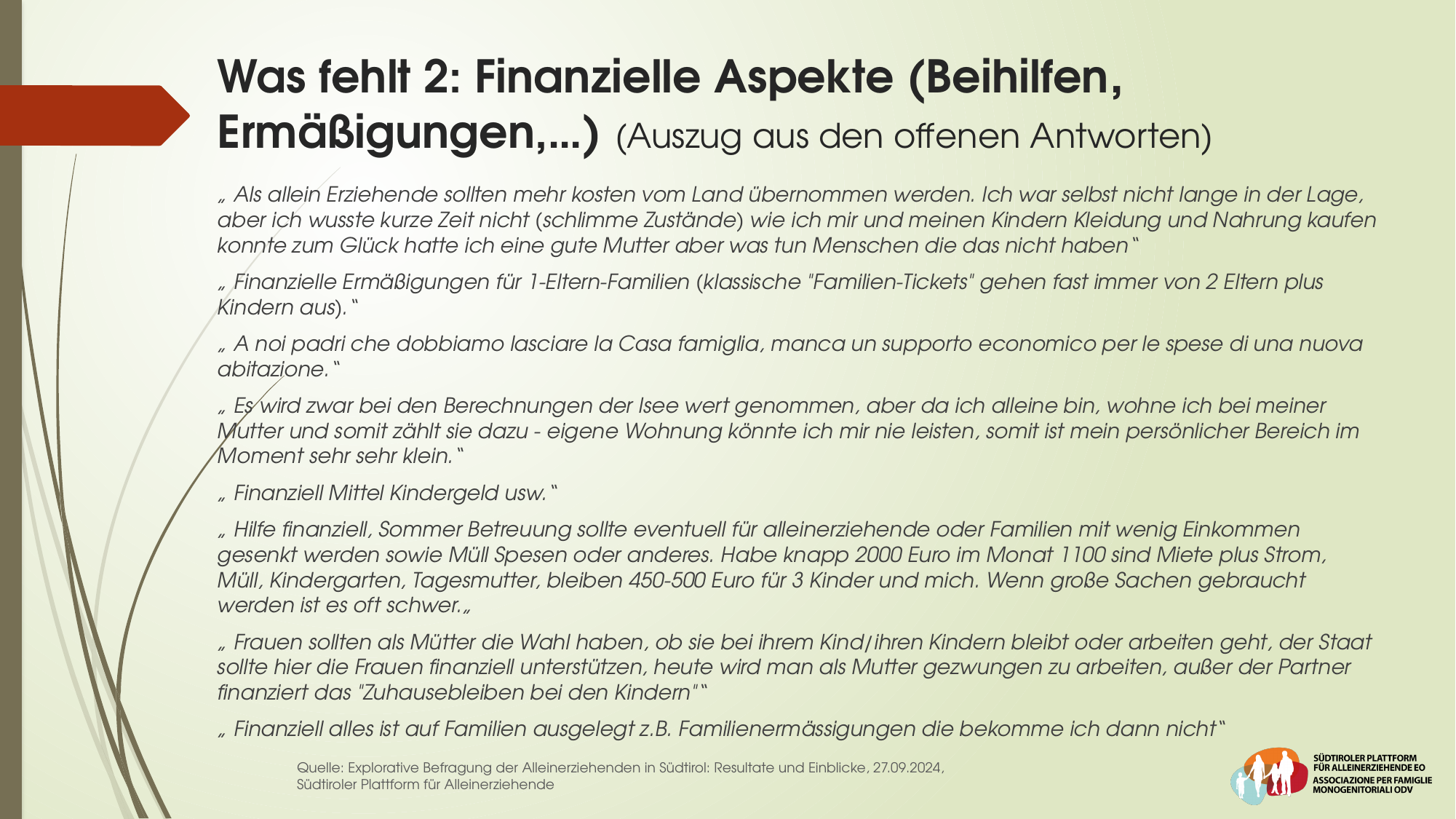

# Was fehlt 2: Finanzielle Aspekte (Beihilfen, Ermäßigungen,…) (Auszug aus den offenen Antworten)
„ Als allein Erziehende sollten mehr kosten vom Land übernommen werden. Ich war selbst nicht lange in der Lage, aber ich wusste kurze Zeit nicht (schlimme Zustände) wie ich mir und meinen Kindern Kleidung und Nahrung kaufen konnte zum Glück hatte ich eine gute Mutter aber was tun Menschen die das nicht haben“
„ Finanzielle Ermäßigungen für 1-Eltern-Familien (klassische "Familien-Tickets" gehen fast immer von 2 Eltern plus Kindern aus).“
„ A noi padri che dobbiamo lasciare la Casa famiglia, manca un supporto economico per le spese di una nuova abitazione.“
„ Es wird zwar bei den Berechnungen der Isee wert genommen, aber da ich alleine bin, wohne ich bei meiner Mutter und somit zählt sie dazu - eigene Wohnung könnte ich mir nie leisten, somit ist mein persönlicher Bereich im Moment sehr sehr klein.“
„ Finanziell Mittel Kindergeld usw.“
„ Hilfe finanziell, Sommer Betreuung sollte eventuell für alleinerziehende oder Familien mit wenig Einkommen gesenkt werden sowie Müll Spesen oder anderes. Habe knapp 2000 Euro im Monat 1100 sind Miete plus Strom, Müll, Kindergarten, Tagesmutter, bleiben 450-500 Euro für 3 Kinder und mich. Wenn große Sachen gebraucht werden ist es oft schwer.„
„ Frauen sollten als Mütter die Wahl haben, ob sie bei ihrem Kind/ihren Kindern bleibt oder arbeiten geht, der Staat sollte hier die Frauen finanziell unterstützen, heute wird man als Mutter gezwungen zu arbeiten, außer der Partner finanziert das "Zuhausebleiben bei den Kindern"“
„ Finanziell alles ist auf Familien ausgelegt z.B. Familienermässigungen die bekomme ich dann nicht“
Quelle: Explorative Befragung der Alleinerziehenden in Südtirol: Resultate und Einblicke, 27.09.2024,
Südtiroler Plattform für Alleinerziehende